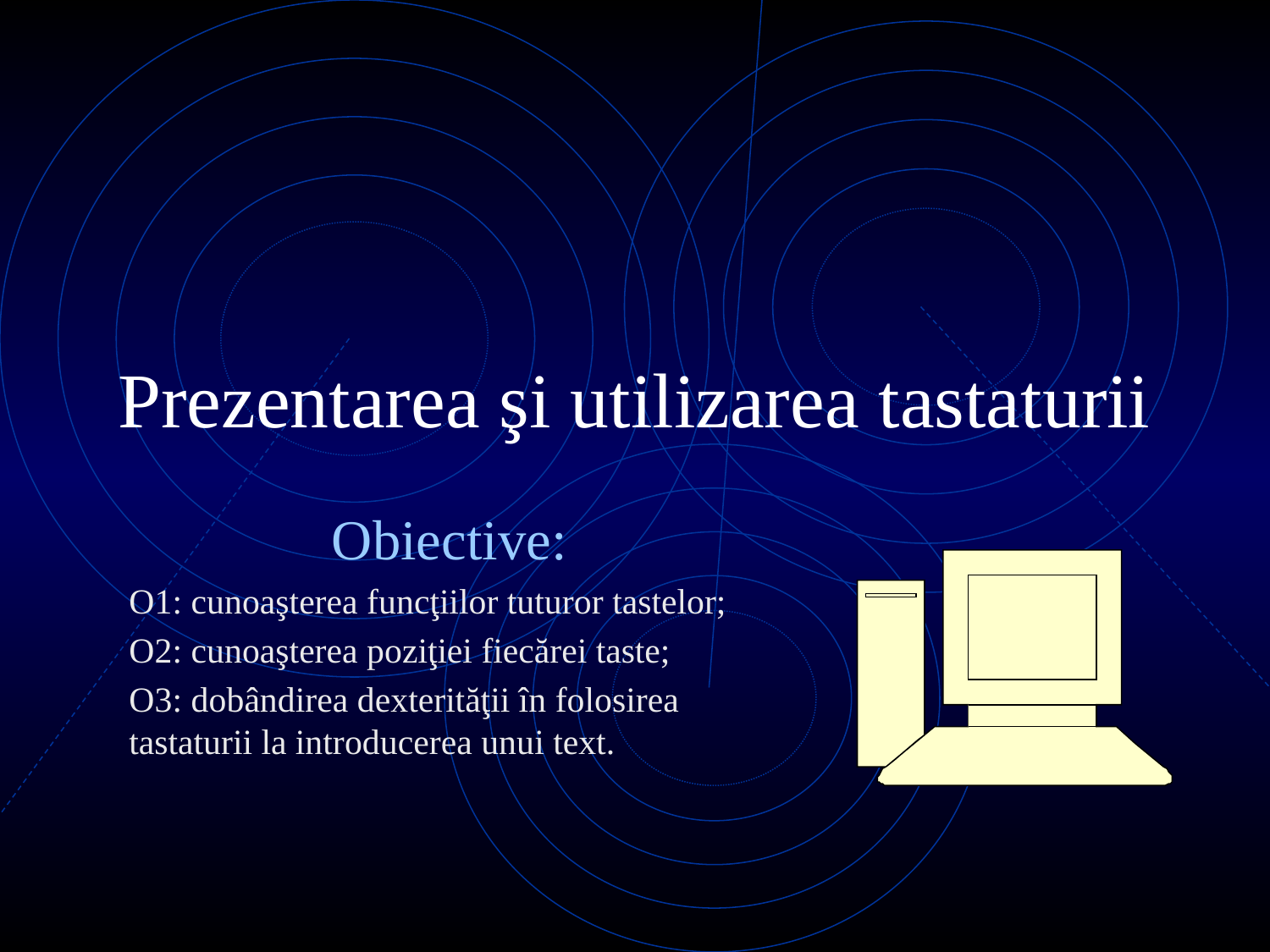

# Prezentarea şi utilizarea tastaturii
Obiective:
O1: cunoaşterea funcţiilor tuturor tastelor;
O2: cunoaşterea poziţiei fiecărei taste;
O3: dobândirea dexterităţii în folosirea tastaturii la introducerea unui text.